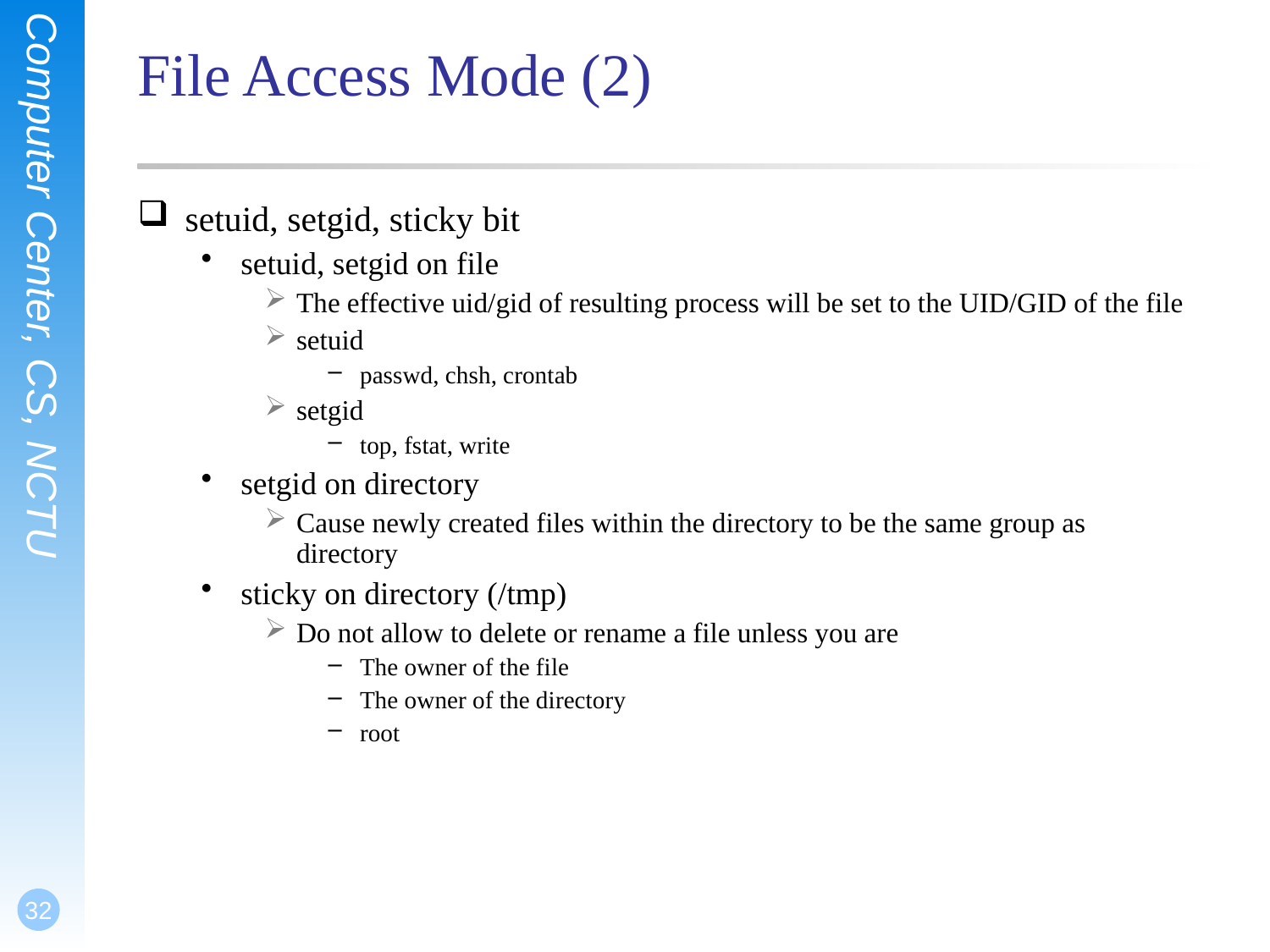

# File Access Mode (2)
setuid, setgid, sticky bit
setuid, setgid on file
The effective uid/gid of resulting process will be set to the UID/GID of the file
setuid
passwd, chsh, crontab
setgid
top, fstat, write
setgid on directory
Cause newly created files within the directory to be the same group as directory
sticky on directory (/tmp)
Do not allow to delete or rename a file unless you are
The owner of the file
The owner of the directory
root